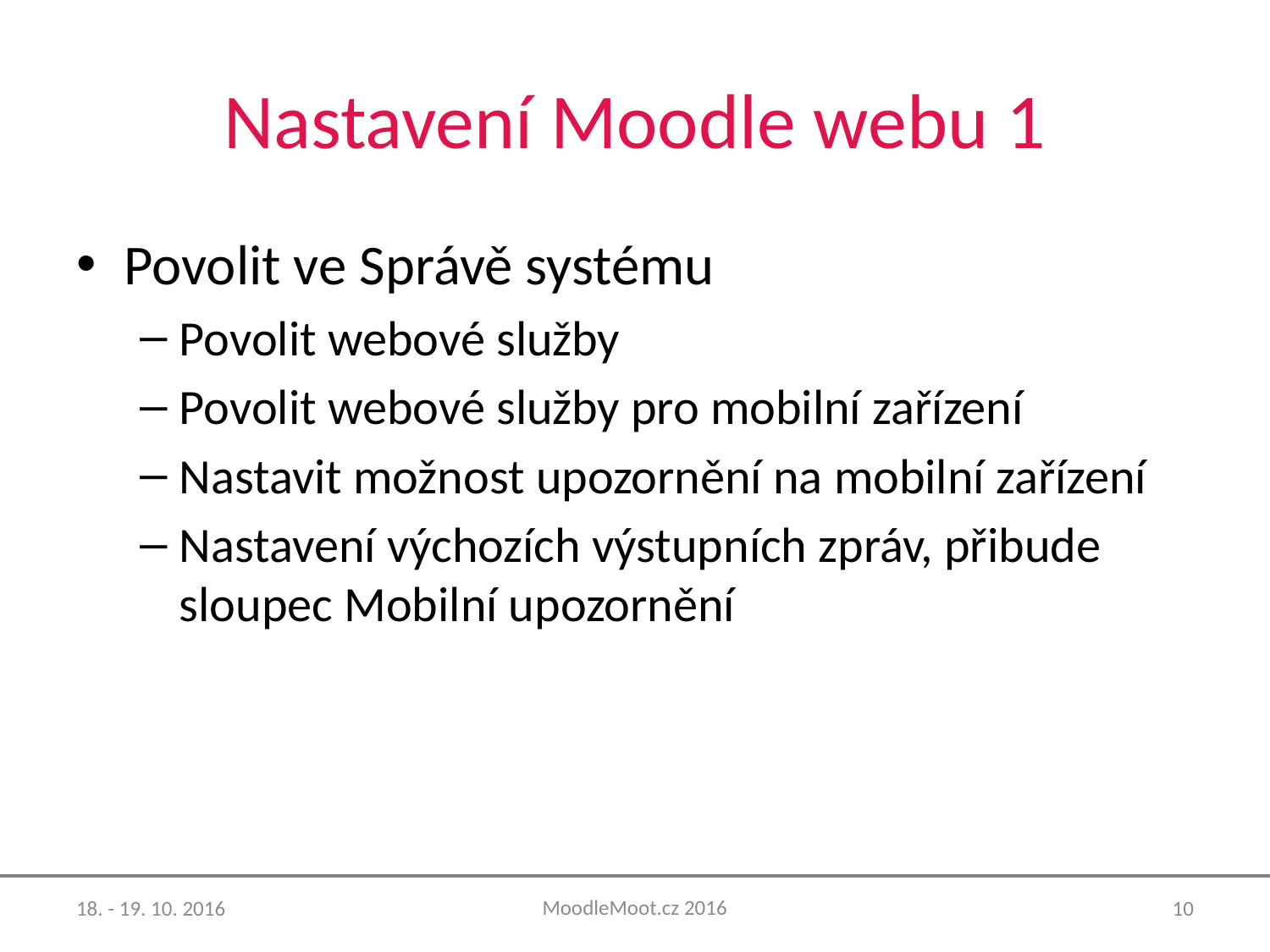

# Nastavení Moodle webu 1
Povolit ve Správě systému
Povolit webové služby
Povolit webové služby pro mobilní zařízení
Nastavit možnost upozornění na mobilní zařízení
Nastavení výchozích výstupních zpráv, přibude sloupec Mobilní upozornění

MoodleMoot.cz 2016
18. - 19. 10. 2016
10